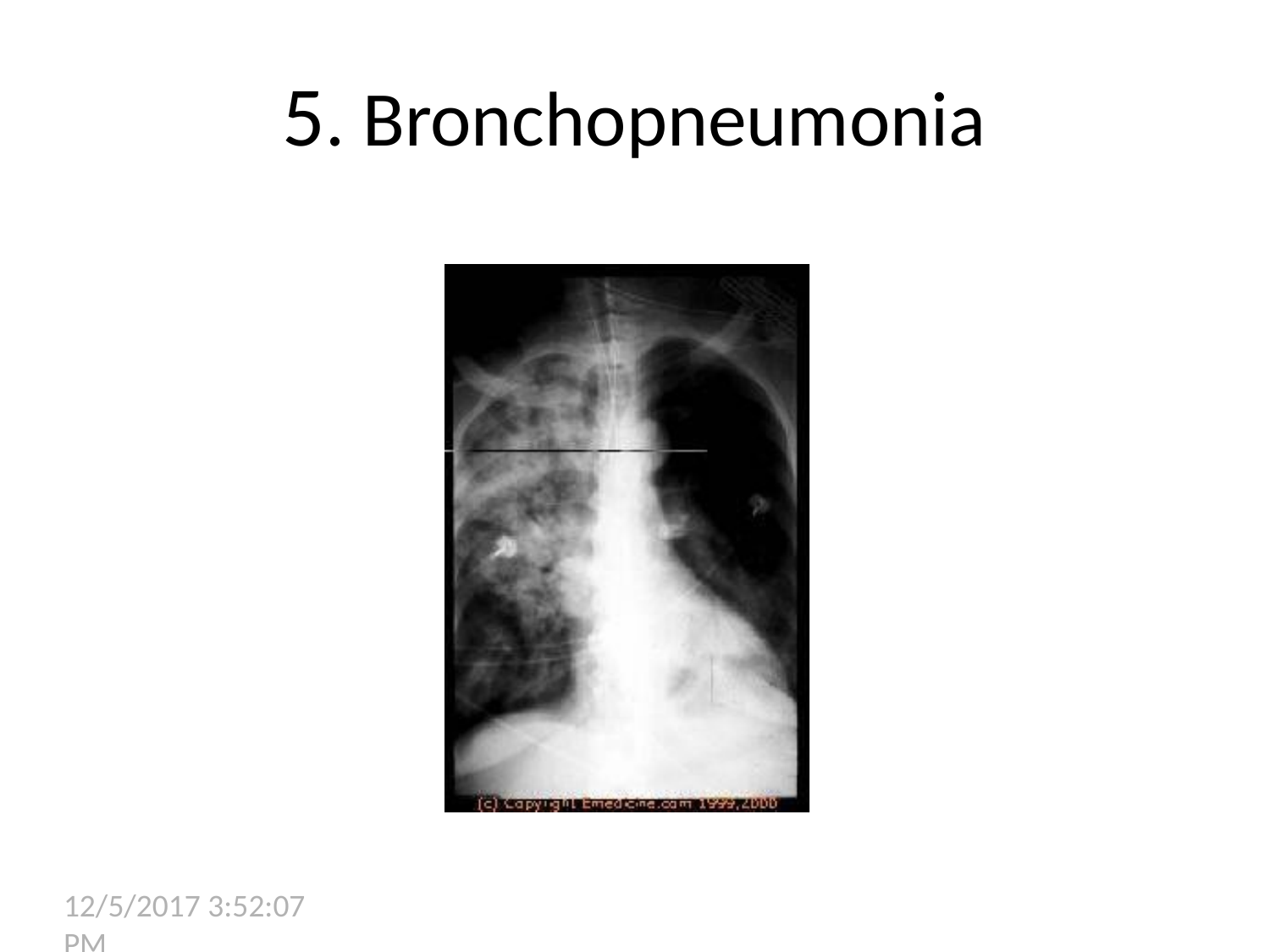

# 5. Bronchopneumonia

12/5/2017 3:52:07 PM
114